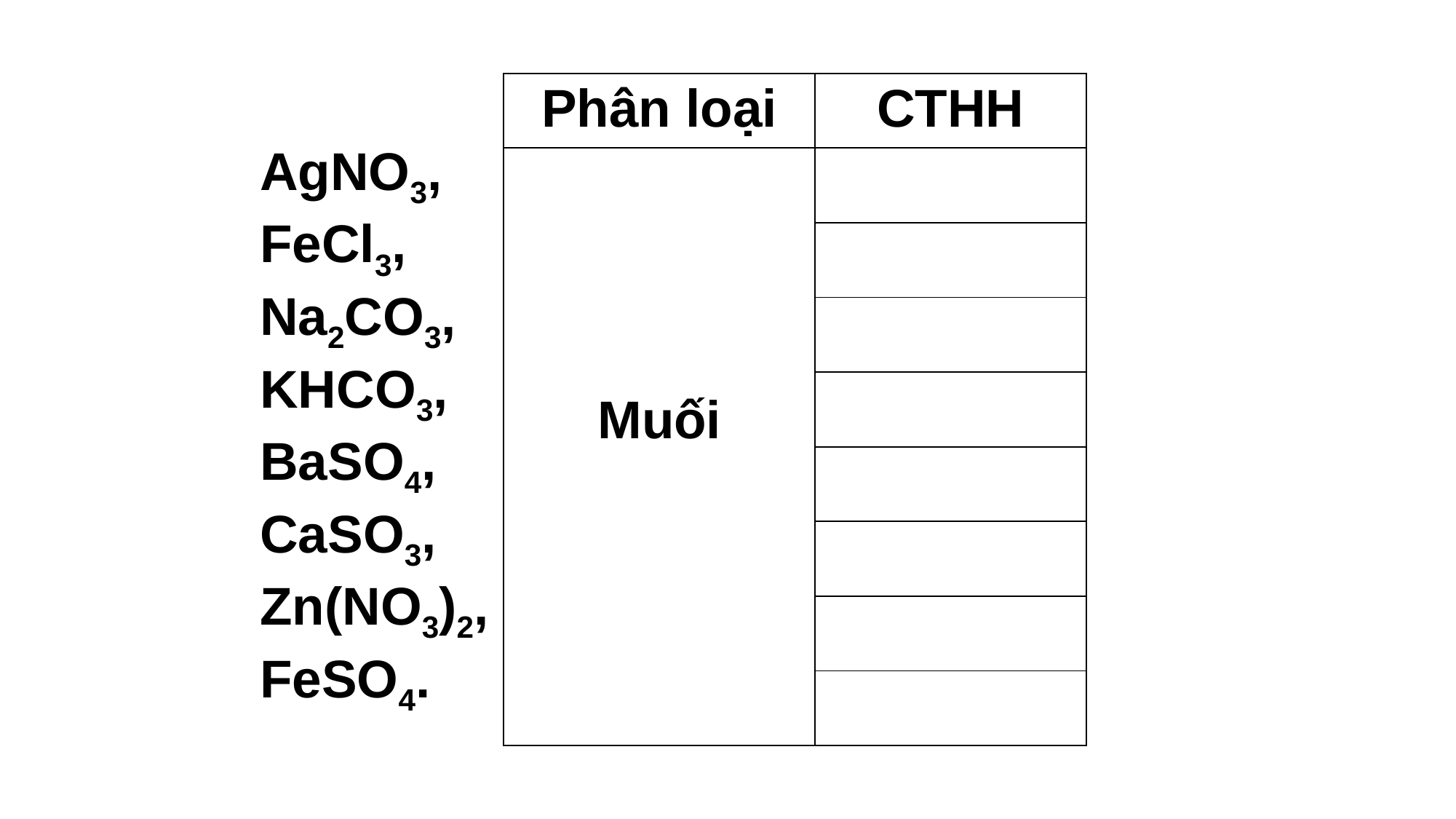

| Phân loại | CTHH |
| --- | --- |
| Muối |  |
|  |  |
|  |  |
|  |  |
|  |  |
|  |  |
|  |  |
|  |  |
AgNO3, FeCl3, Na2CO3, KHCO3, BaSO4, CaSO3, Zn(NO3)2, FeSO4.